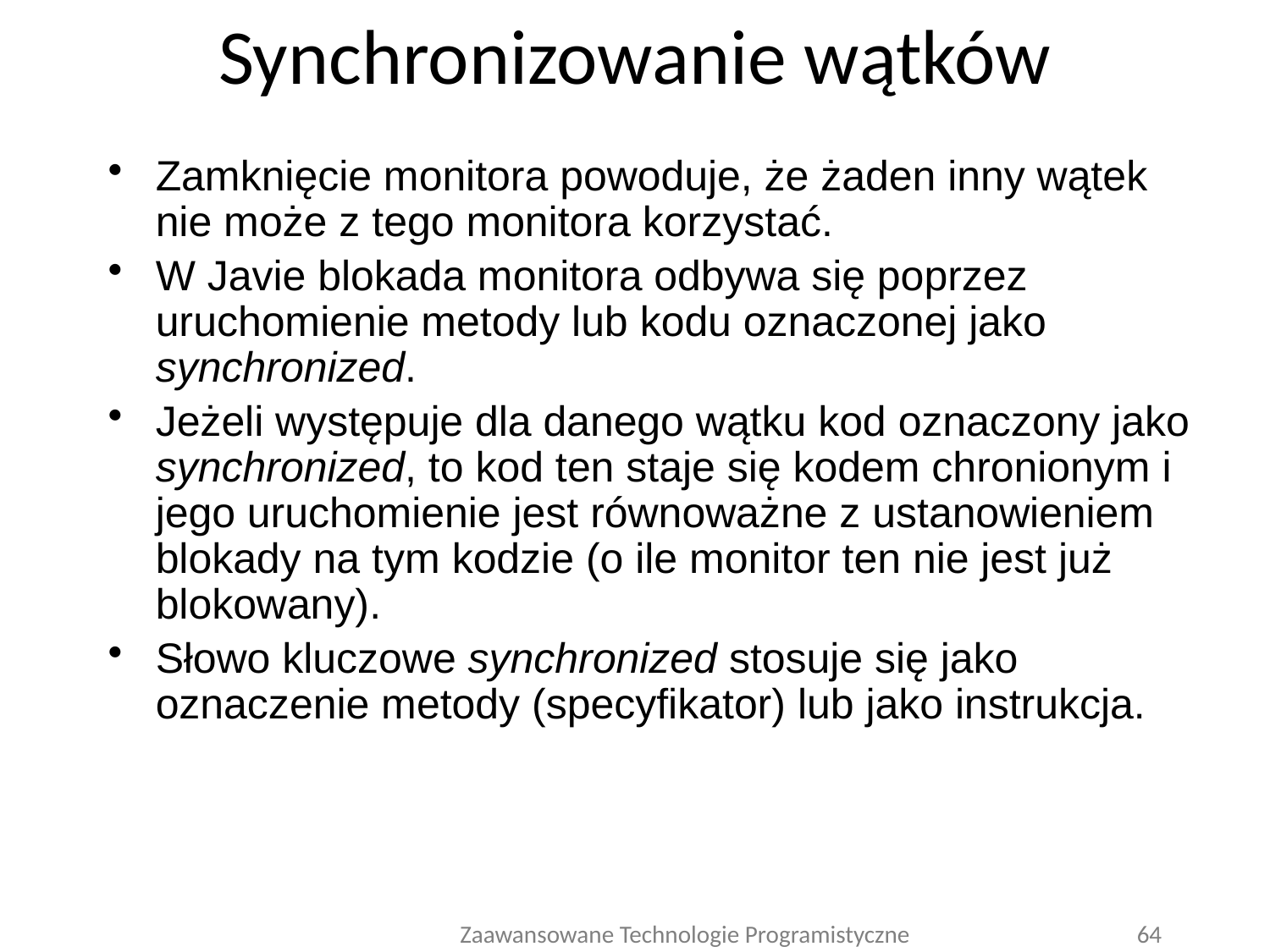

# Synchronizowanie wątków
Zamknięcie monitora powoduje, że żaden inny wątek nie może z tego monitora korzystać.
W Javie blokada monitora odbywa się poprzez uruchomienie metody lub kodu oznaczonej jako synchronized.
Jeżeli występuje dla danego wątku kod oznaczony jako synchronized, to kod ten staje się kodem chronionym i jego uruchomienie jest równoważne z ustanowieniem blokady na tym kodzie (o ile monitor ten nie jest już blokowany).
Słowo kluczowe synchronized stosuje się jako oznaczenie metody (specyfikator) lub jako instrukcja.

Zaawansowane Technologie Programistyczne
64